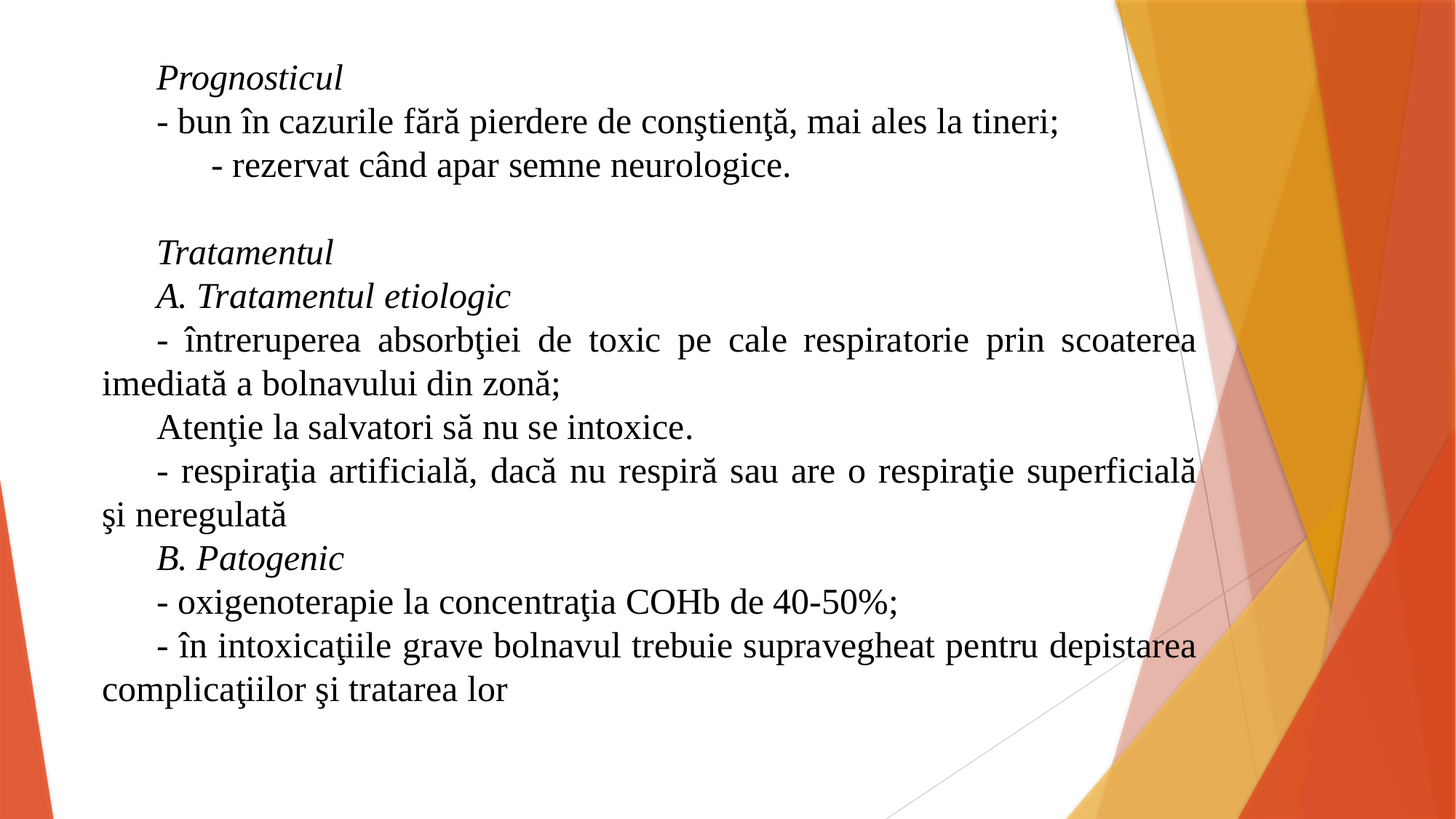

Prognosticul
- bun în cazurile fără pierdere de conştienţă, mai ales la tineri;
	- rezervat când apar semne neurologice.

Tratamentul
A. Tratamentul etiologic
- întreruperea absorbţiei de toxic pe cale respiratorie prin scoaterea imediată a bolnavului din zonă;
Atenţie la salvatori să nu se intoxice.
- respiraţia artificială, dacă nu respiră sau are o respiraţie superficială şi neregulată
B. Patogenic
- oxigenoterapie la concentraţia COHb de 40-50%;
- în intoxicaţiile grave bolnavul trebuie supravegheat pentru depistarea complicaţiilor şi tratarea lor